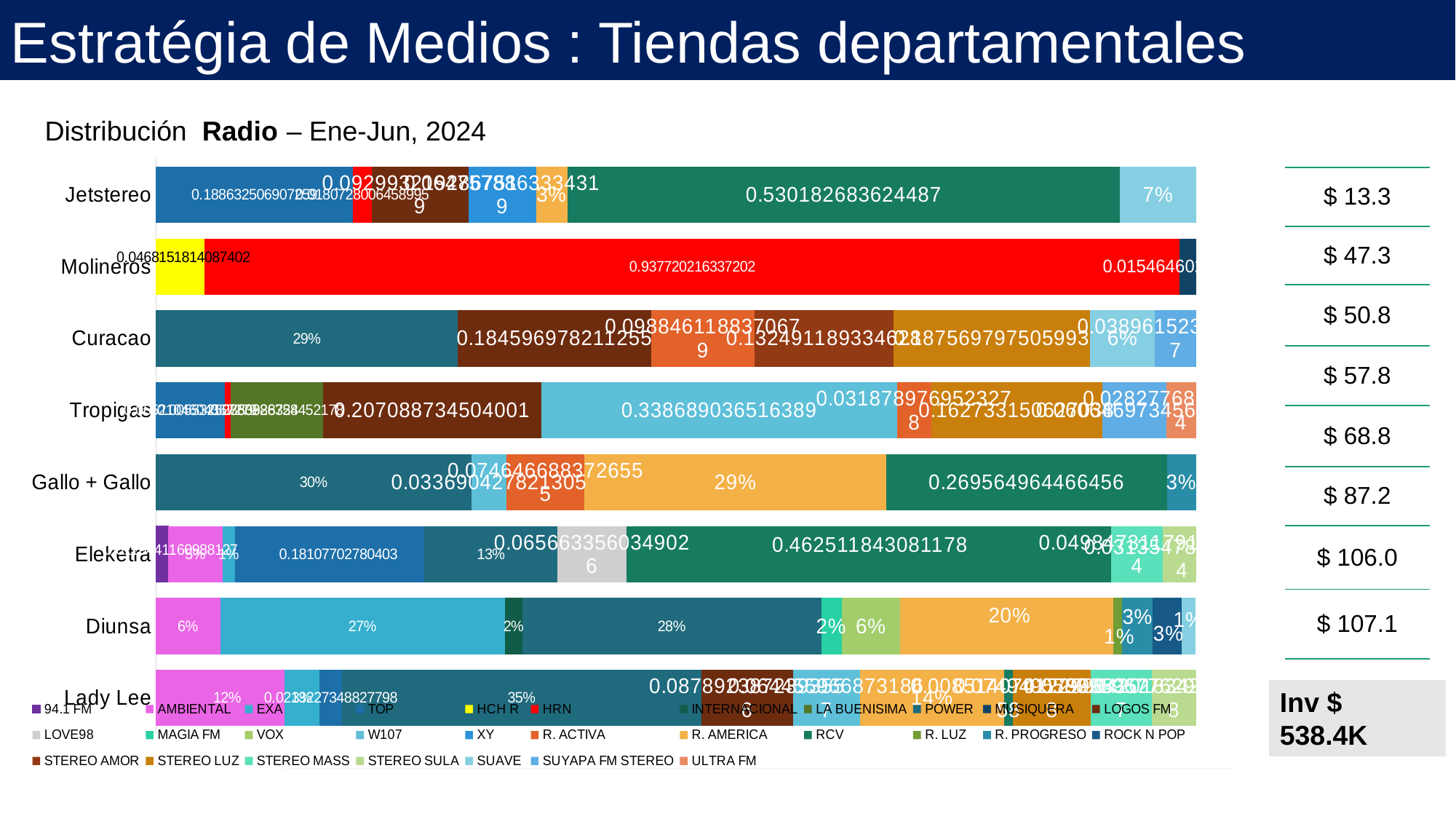

Estratégia de Medios : Tiendas departamentales
Distribución  Radio – Ene-Jun, 2024

### Chart

| Category | 94.1 FM | AMBIENTAL  | EXA  | TOP | HCH R | HRN | INTERNACIONAL | LA BUENISIMA | POWER  | MUSIQUERA | LOGOS FM | LOVE98 | MAGIA FM | VOX | W107 | XY | R. ACTIVA | R. AMERICA | RCV | R. LUZ | R. PROGRESO | ROCK N POP | STEREO AMOR | STEREO LUZ | STEREO MASS | STEREO SULA | SUAVE  | SUYAPA FM STEREO | ULTRA FM |
|---|---|---|---|---|---|---|---|---|---|---|---|---|---|---|---|---|---|---|---|---|---|---|---|---|---|---|---|---|---|
| Lady Lee | None | 0.12353878906194068 | 0.033845544776907766 | 0.02132273488277976 | None | None | None | None | 0.34569757886874913 | None | 0.08789238723935557 | None | None | None | 0.06445596687318667 | None | None | 0.13874161148372705 | 0.008514074122991577 | None | None | None | None | 0.07494957996835279 | 0.058795967762936725 | 0.04201834256526384 | None | None | None |
| Diunsa | None | 0.061140122059377355 | 0.2713479611892531 | None | None | None | 0.01682286816313089 | None | 0.2845836717403857 | None | None | None | 0.019391897770386406 | 0.05580545226402766 | None | None | None | 0.2033083819584926 | None | 0.008426959117592354 | 0.028808593659365566 | 0.0275437073590484 | None | None | None | None | 0.013681138135609843 | None | None |
| Eleketra | 0.011944116098812707 | 0.05157049765482379 | 0.01188251000216438 | 0.1810770278040296 | None | None | None | None | 0.12714713425263593 | None | None | 0.06566335603490259 | None | None | None | None | None | None | 0.4625118430811775 | None | None | None | None | None | 0.04984731179146441 | 0.03135478715856043 | None | None | None |
| Gallo + Gallo | None | None | None | None | None | None | None | None | 0.30341961951452834 | None | None | None | None | None | 0.033690427821305005 | None | 0.07464668837265552 | 0.29008095286736557 | 0.2695649644664563 | None | 0.027772921036138473 | None | None | None | None | None | None | None | None |
| Tropigas | None | None | None | 0.06521046043672787 | None | 0.005532527639287578 | None | 0.08808863244521775 | None | None | 0.207088734504001 | None | None | None | 0.3386890365163886 | None | 0.03187897695232778 | None | None | None | None | None | None | 0.16273315062703816 | None | None | None | 0.06064697345685901 | 0.02827768872497238 |
| Curacao | None | None | None | None | None | None | None | None | 0.2881935548462307 | None | 0.18459697821125481 | None | None | None | None | None | 0.09884611883706787 | None | None | None | None | None | 0.13249118933462847 | 0.18756979750599342 | None | None | 0.06197151301155677 | 0.03896152371333468 | None |
| Molineros | None | None | None | None | 0.04681518140874017 | 0.9377202163372015 | None | None | None | 0.015464602254058291 | None | None | None | None | None | None | None | None | None | None | None | None | None | None | None | None | None | None | None |
| Jetstereo | None | None | None | 0.1886325069072591 | None | 0.018072800645899542 | None | None | None | None | 0.09299321928675192 | None | None | None | None | 0.06475788633343187 | None | 0.03 | 0.5301826836244867 | None | None | None | None | None | None | None | 0.07268833522589074 | None | None |
| $ 13.3 |
| --- |
| $ 47.3 |
| $ 50.8 |
| $ 57.8 |
| $ 68.8 |
| $ 87.2 |
| $ 106.0 |
| $ 107.1 |
Inv $ 538.4K
Fuente:  Publisearch. Valores en miles de dólares